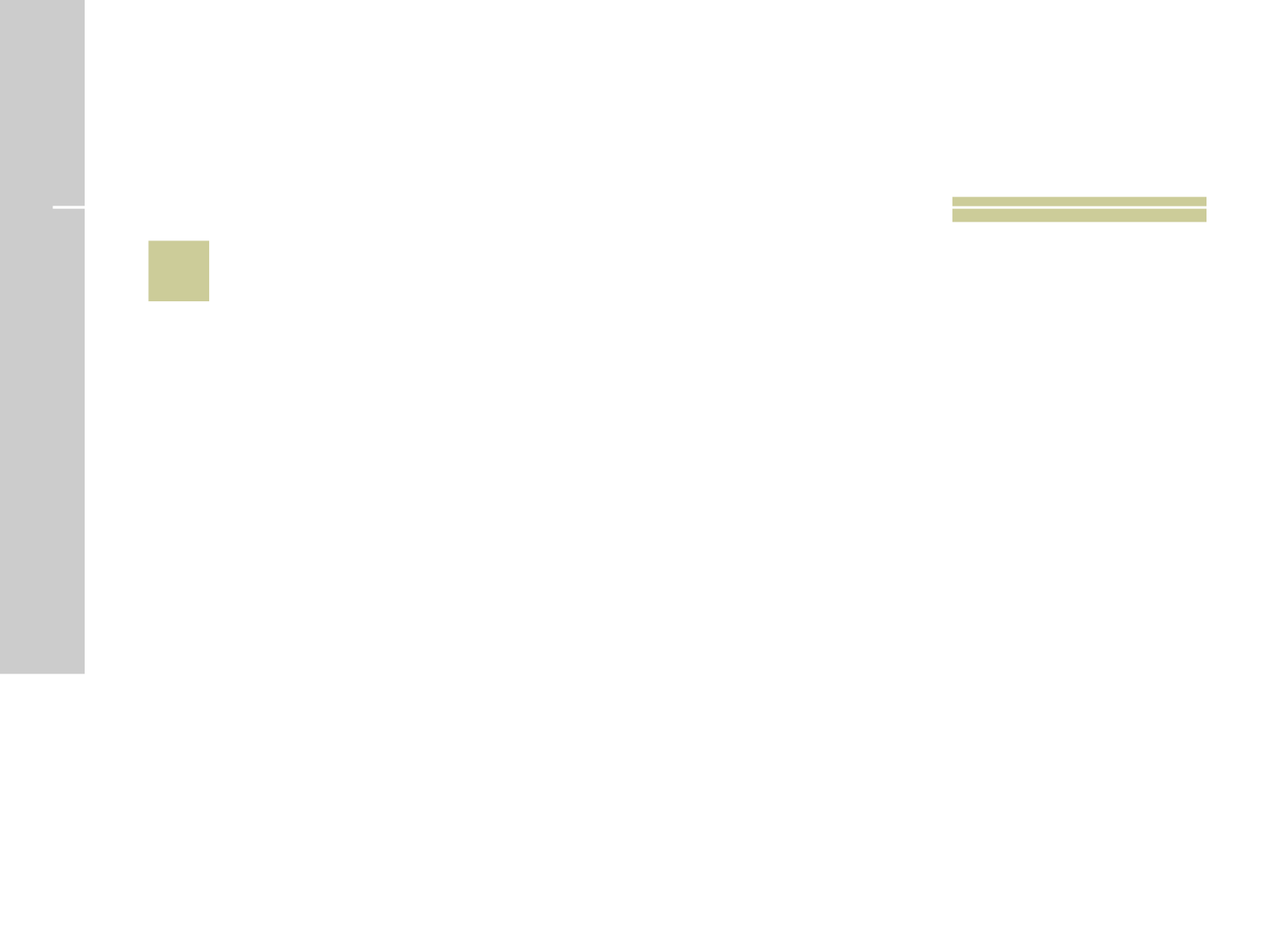

# 28
 Quais os únicos mamíferos que sabem voar?